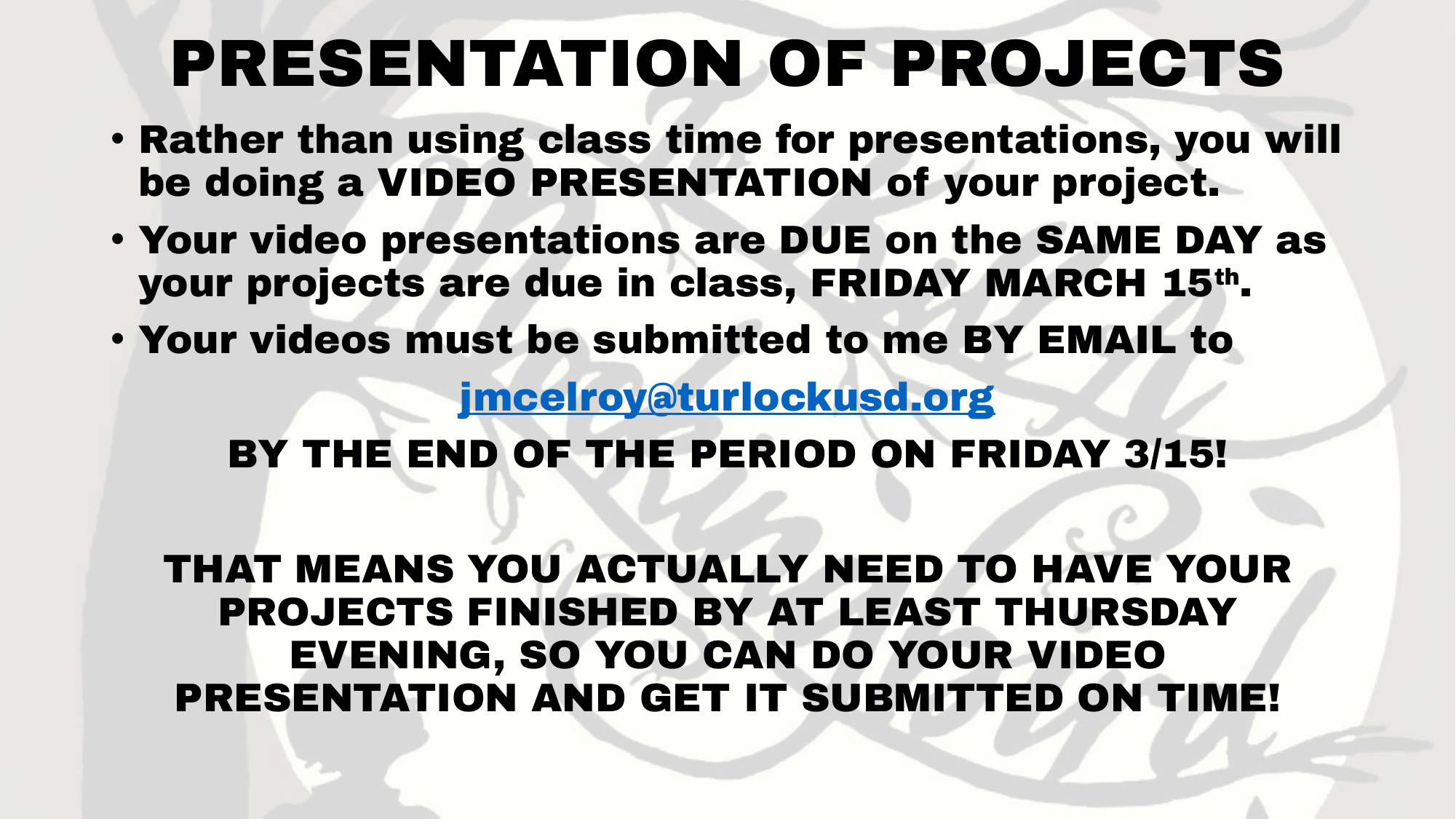

# PRESENTATION OF PROJECTS
Rather than using class time for presentations, you will be doing a VIDEO PRESENTATION of your project.
Your video presentations are DUE on the SAME DAY as your projects are due in class, FRIDAY MARCH 15th.
Your videos must be submitted to me BY EMAIL to
jmcelroy@turlockusd.org
BY THE END OF THE PERIOD ON FRIDAY 3/15!

THAT MEANS YOU ACTUALLY NEED TO HAVE YOUR PROJECTS FINISHED BY AT LEAST THURSDAY EVENING, SO YOU CAN DO YOUR VIDEO PRESENTATION AND GET IT SUBMITTED ON TIME!